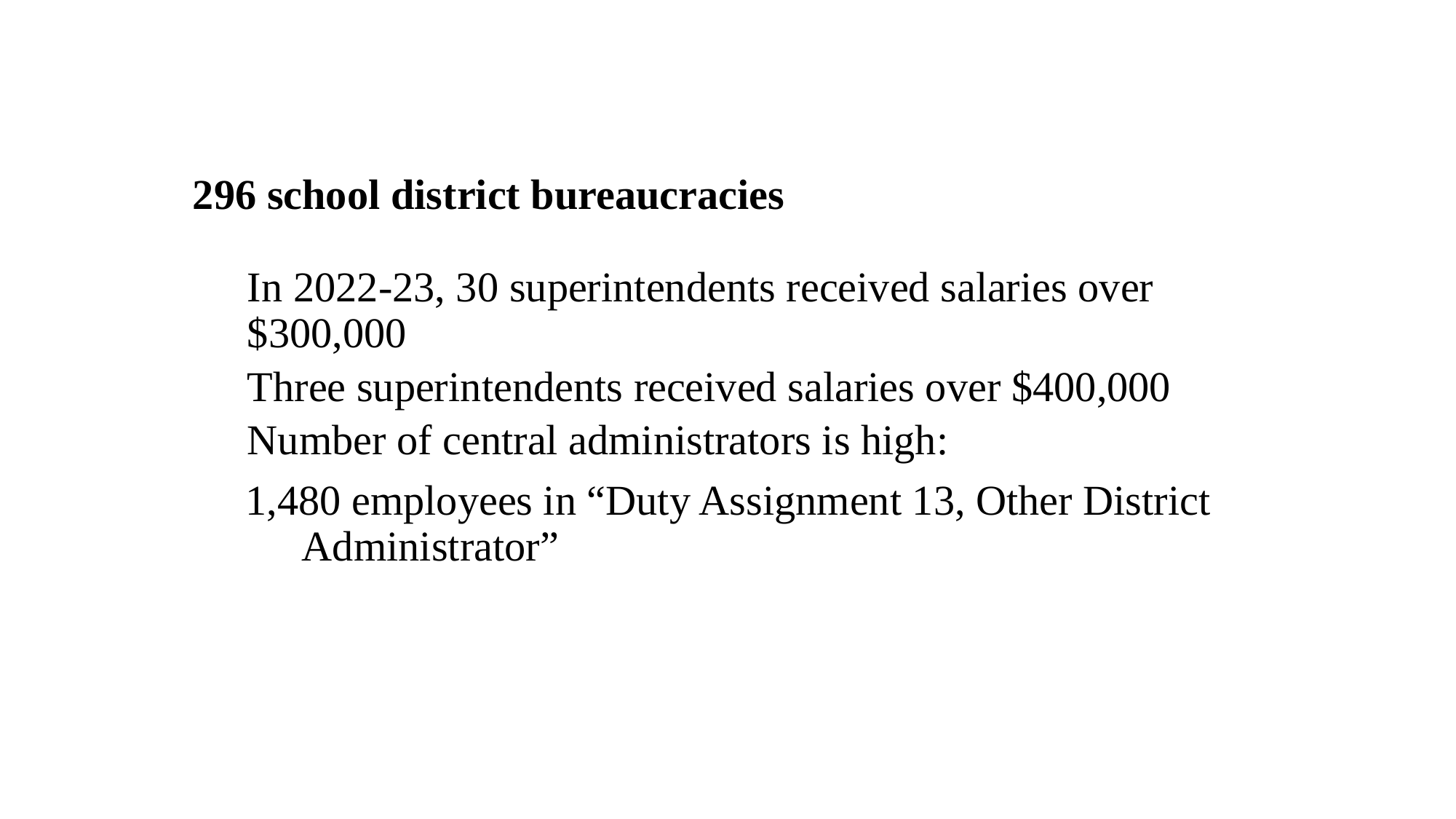

# 296 school district bureaucracies
In 2022-23, 30 superintendents received salaries over $300,000
Three superintendents received salaries over $400,000
Number of central administrators is high:
     1,480 employees in “Duty Assignment 13, Other District 	Administrator”